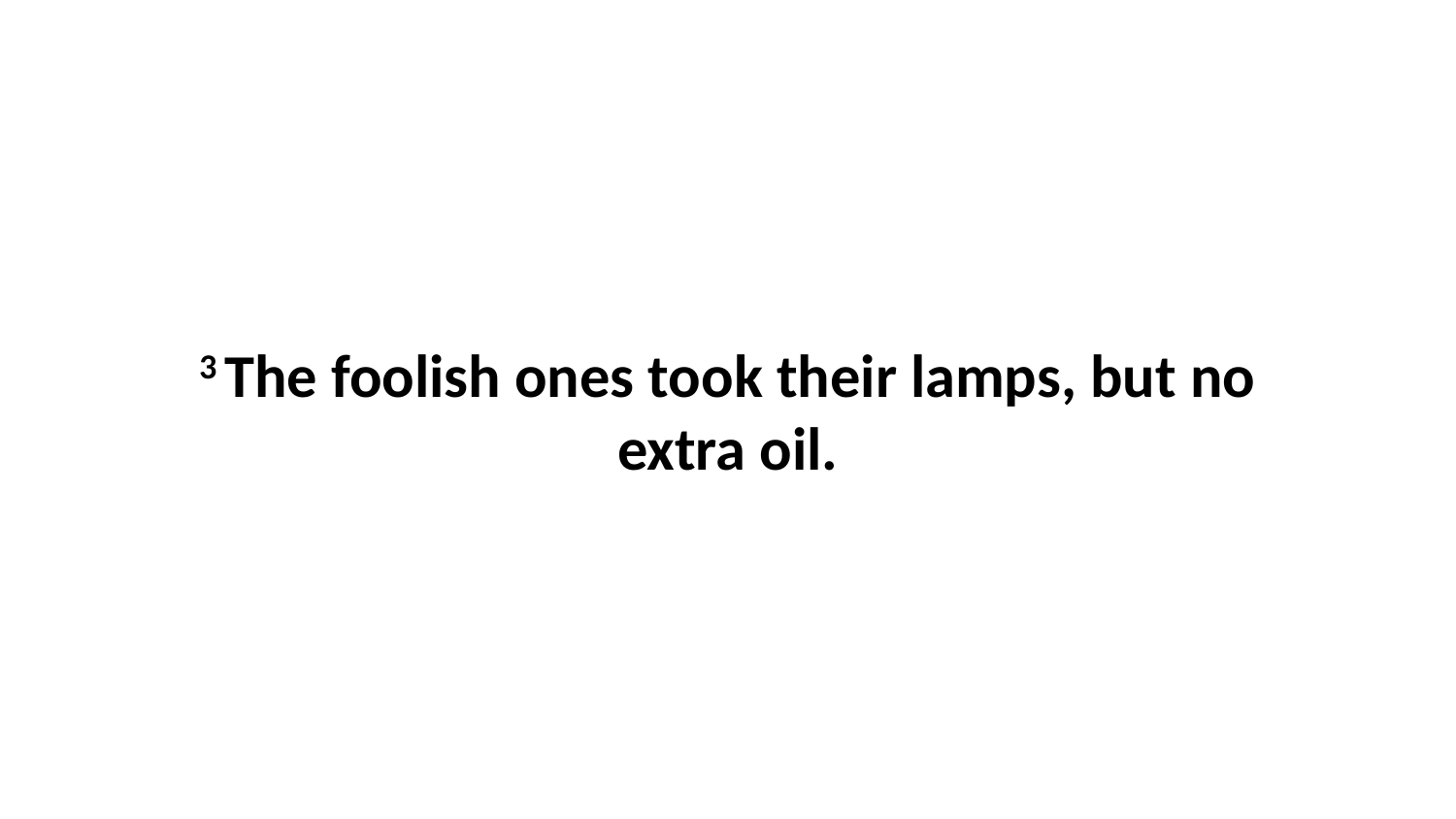

3 The foolish ones took their lamps, but no extra oil.